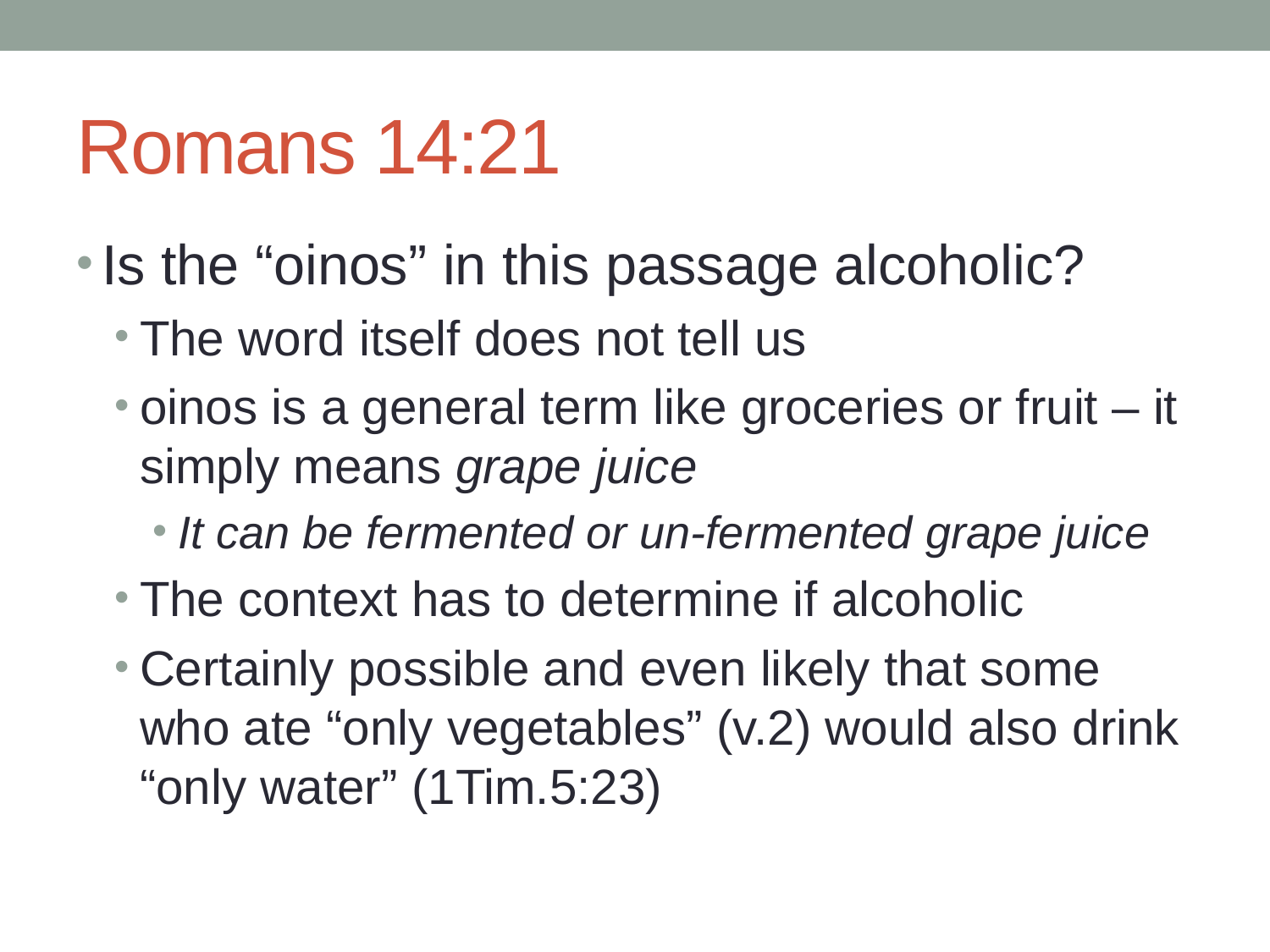

# Romans 14:21
Is the “oinos” in this passage alcoholic?
The word itself does not tell us
oinos is a general term like groceries or fruit – it simply means grape juice
It can be fermented or un-fermented grape juice
The context has to determine if alcoholic
Certainly possible and even likely that some who ate “only vegetables” (v.2) would also drink “only water” (1Tim.5:23)